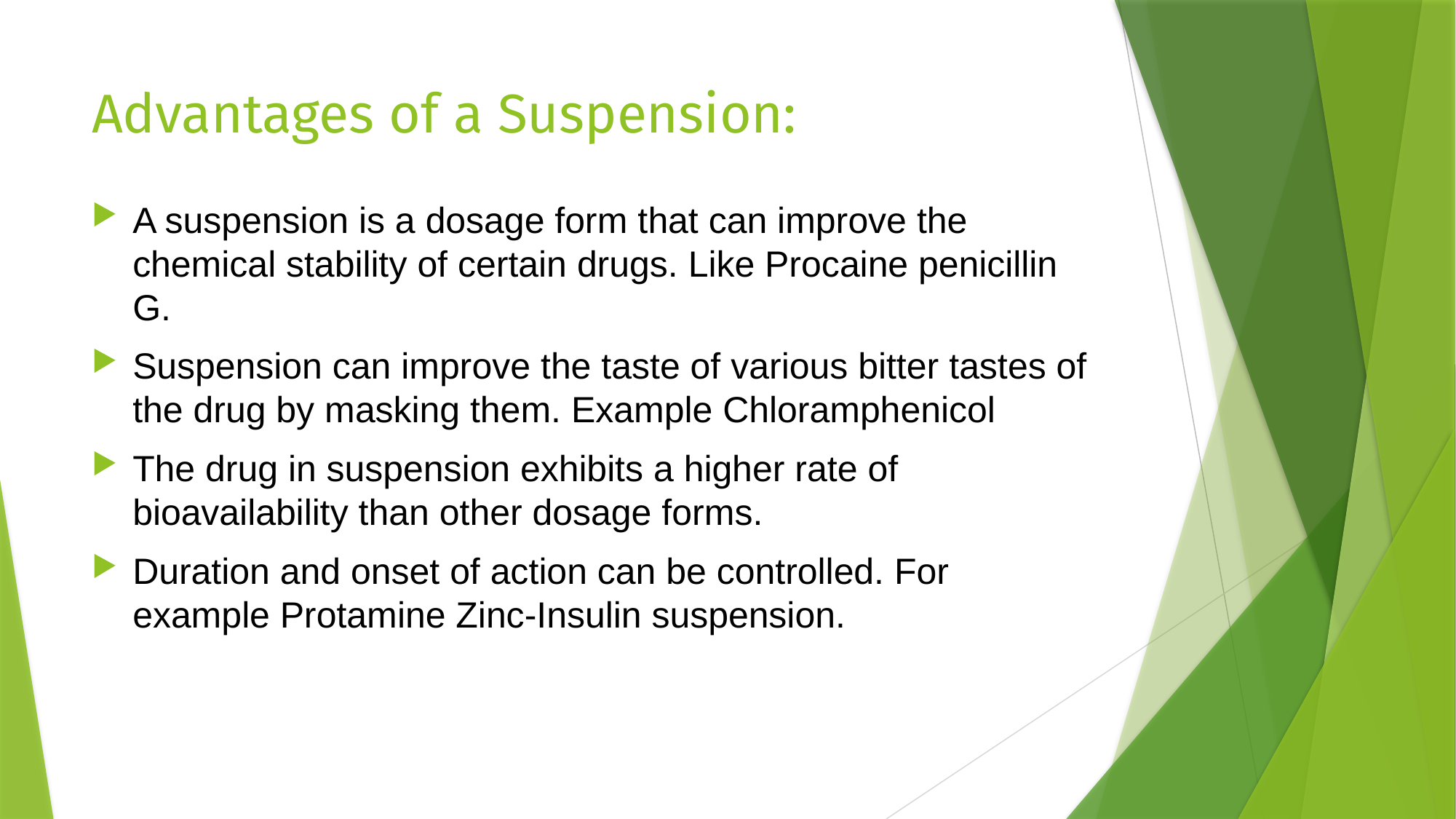

# Advantages of a Suspension:
A suspension is a dosage form that can improve the chemical stability of certain drugs. Like Procaine penicillin G.
Suspension can improve the taste of various bitter tastes of the drug by masking them. Example Chloramphenicol
The drug in suspension exhibits a higher rate of bioavailability than other dosage forms.
Duration and onset of action can be controlled. For example Protamine Zinc-Insulin suspension.